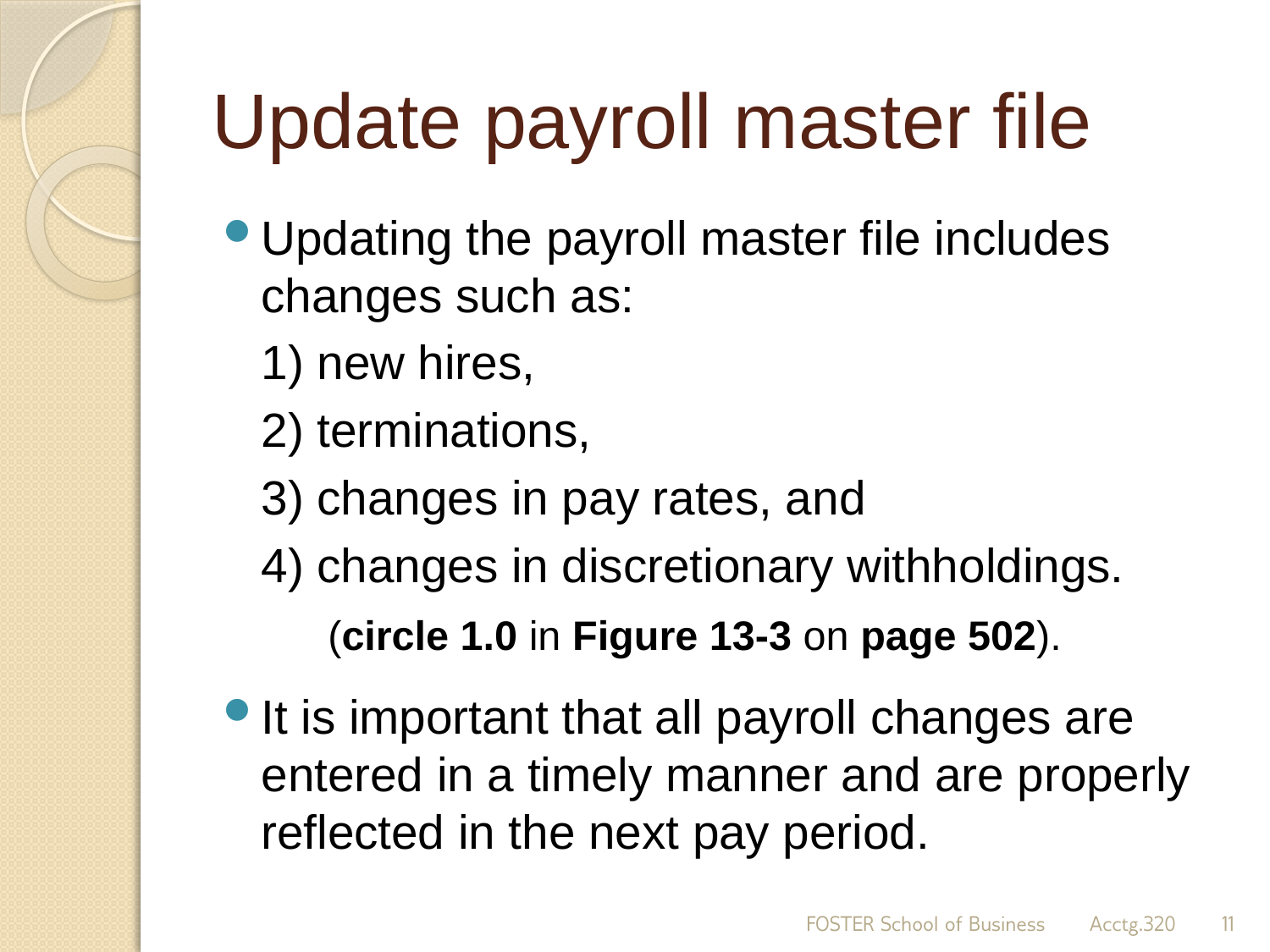

# Update payroll master file
Updating the payroll master file includes changes such as:
	1) new hires,
	2) terminations,
	3) changes in pay rates, and
	4) changes in discretionary withholdings.
	     (circle 1.0 in Figure 13-3 on page 502).

It is important that all payroll changes are entered in a timely manner and are properly reflected in the next pay period.

FOSTER School of Business       Acctg.320
11